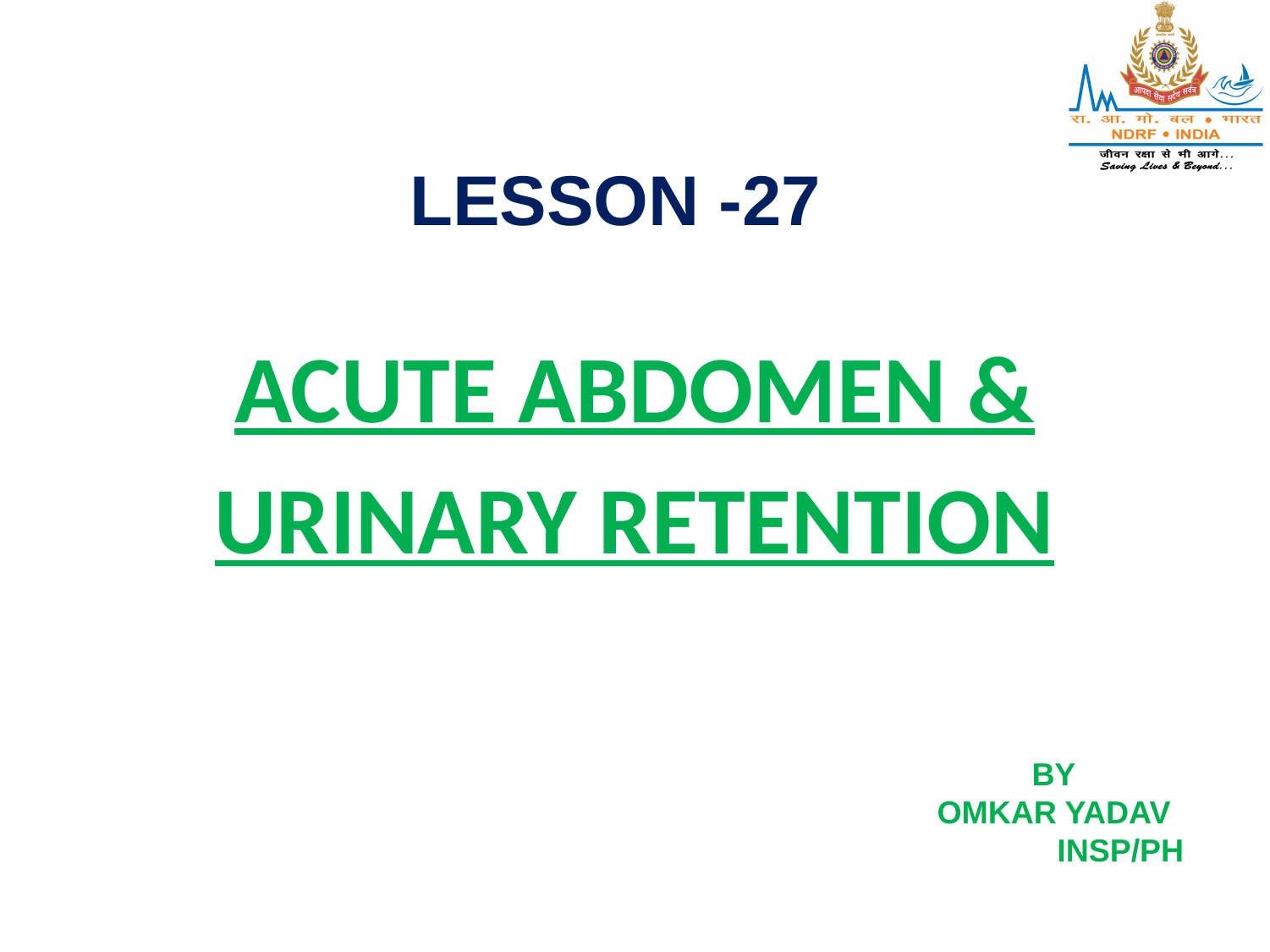

LESSON -27
ACUTE ABDOMEN & URINARY RETENTION
BY
OMKAR YADAV
               INSP/PH